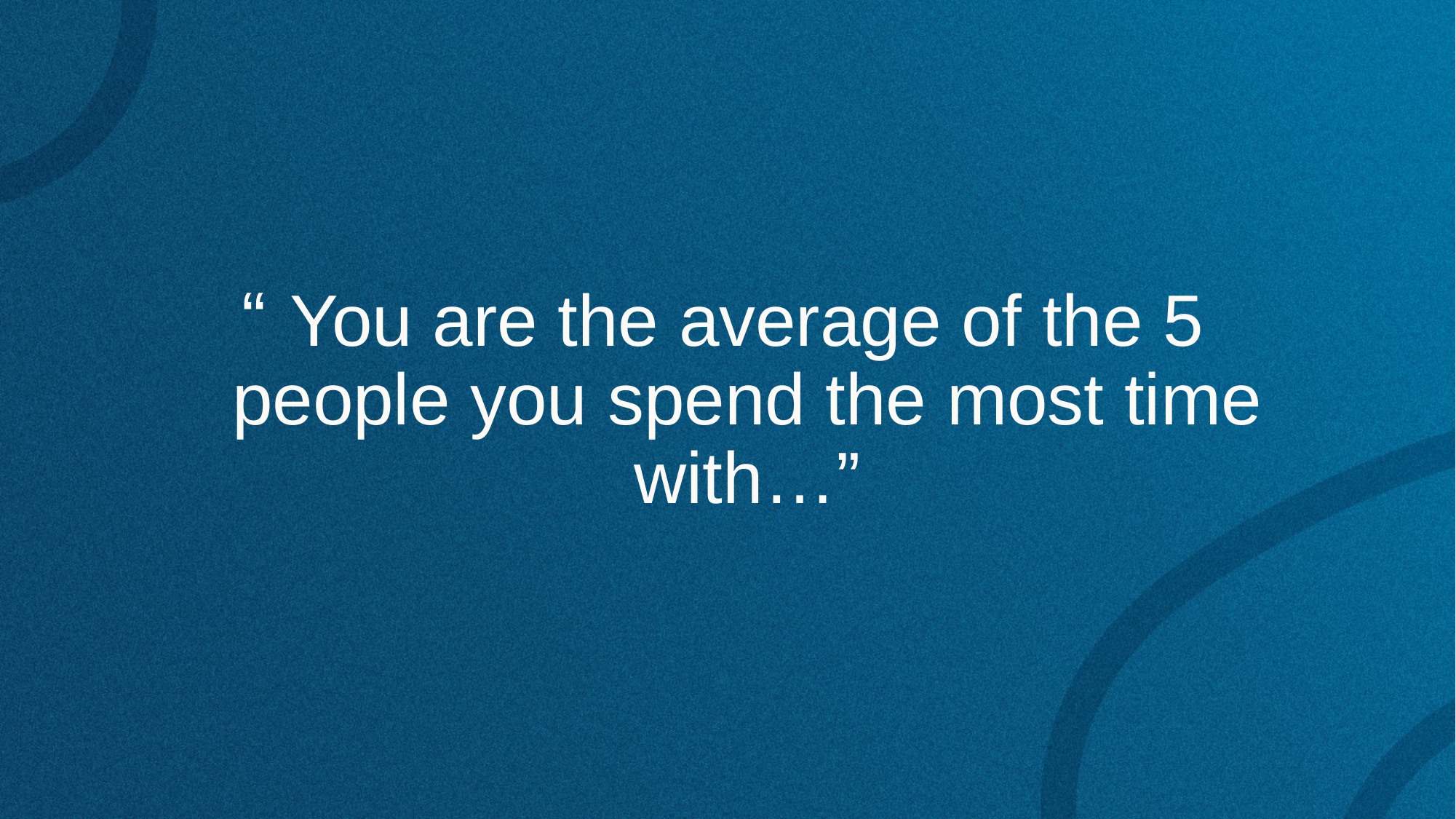

# You are the average of the 5 people you spend the most time with…”